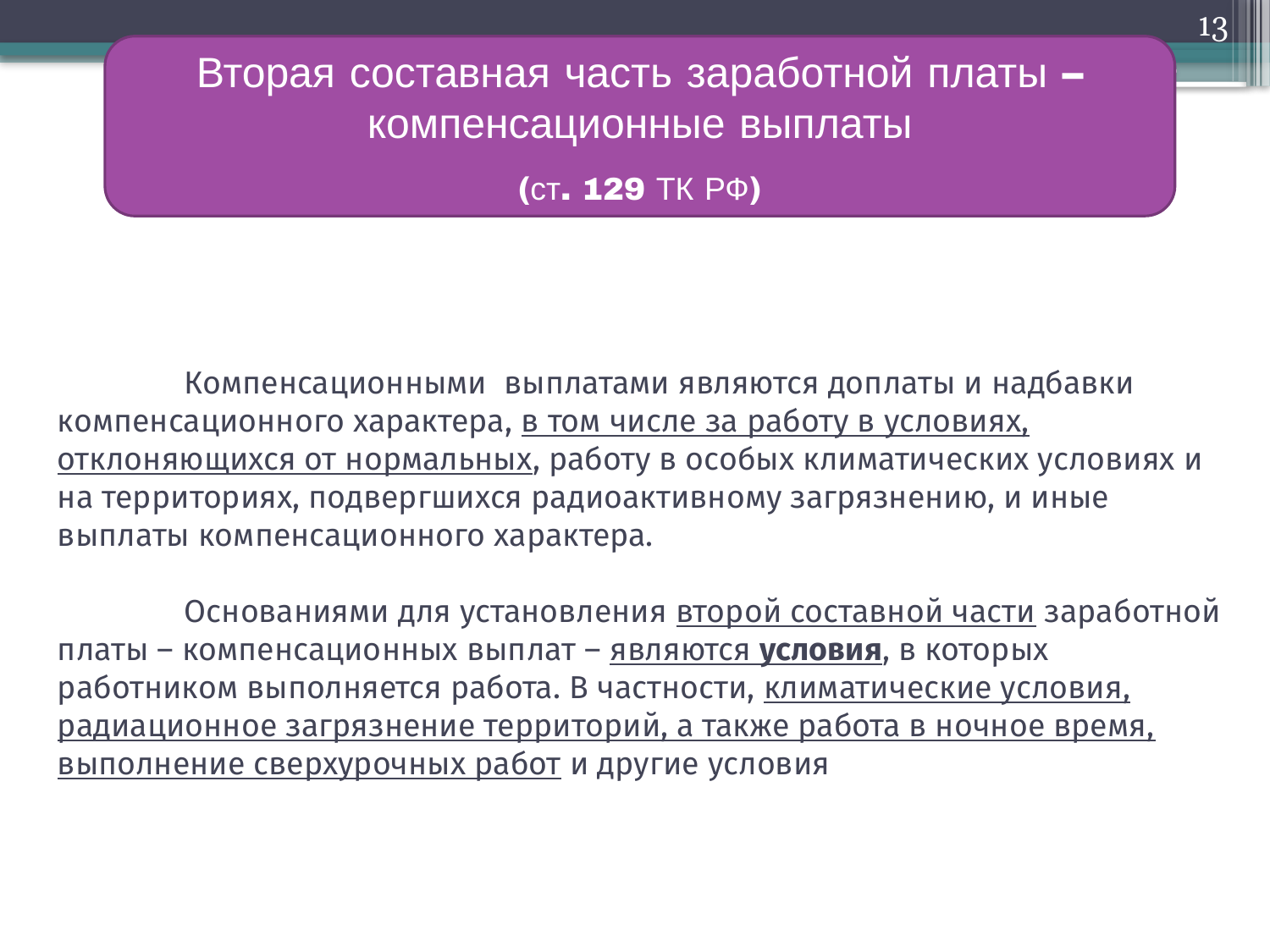

13
Вторая составная часть заработной платы – компенсационные выплаты

(ст. 129 ТК РФ)
# Компенсационными  выплатами являются доплаты и надбавки компенсационного характера, в том числе за работу в условиях, отклоняющихся от нормальных, работу в особых климатических условиях и на территориях, подвергшихся радиоактивному загрязнению, и иные выплаты компенсационного характера. Основаниями для установления второй составной части заработной платы – компенсационных выплат – являются условия, в которых работником выполняется работа. В частности, климатические условия, радиационное загрязнение территорий, а также работа в ночное время, выполнение сверхурочных работ и другие условия